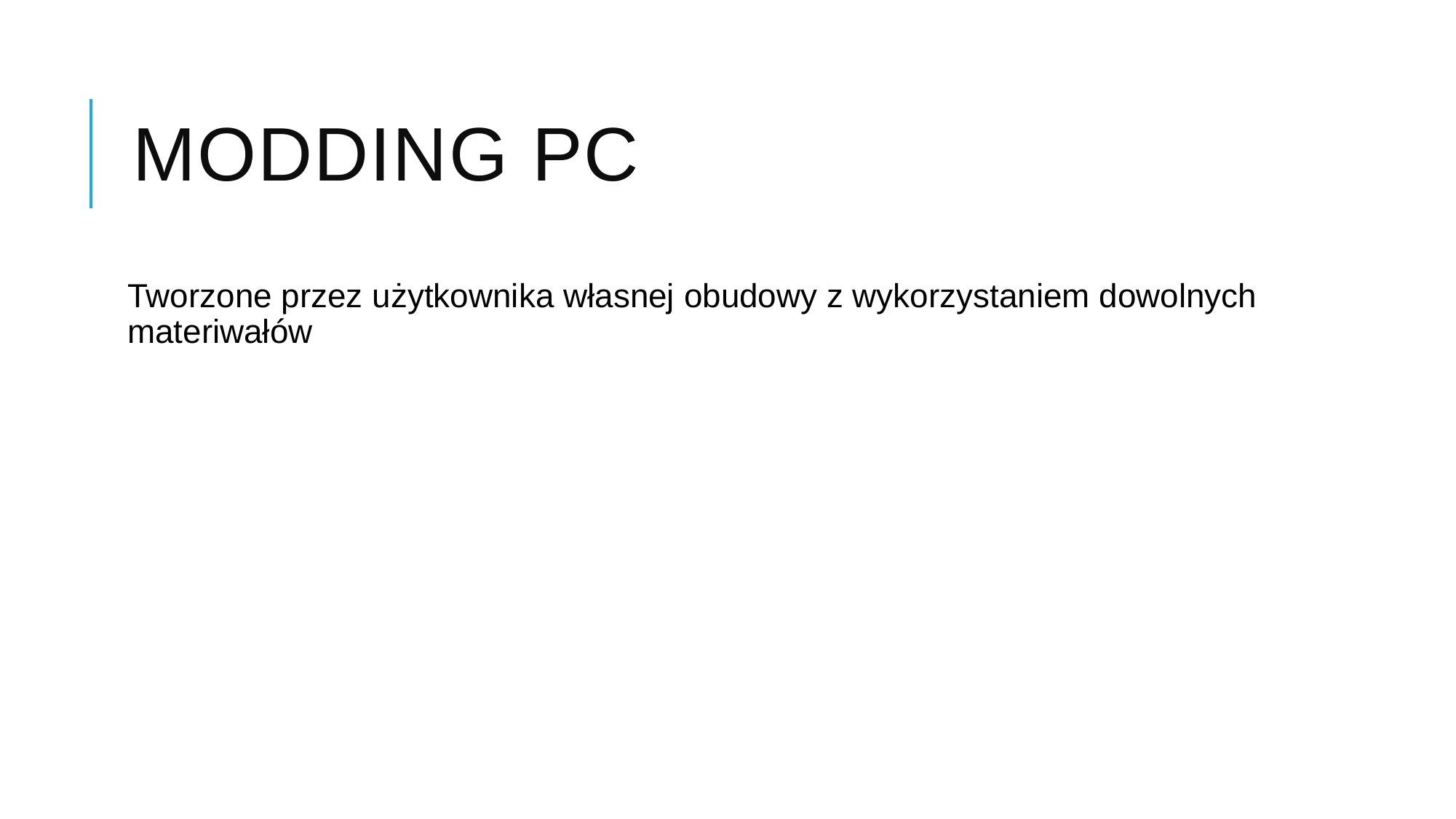

# Modding PC
Tworzone przez użytkownika własnej obudowy z wykorzystaniem dowolnych materiwałów